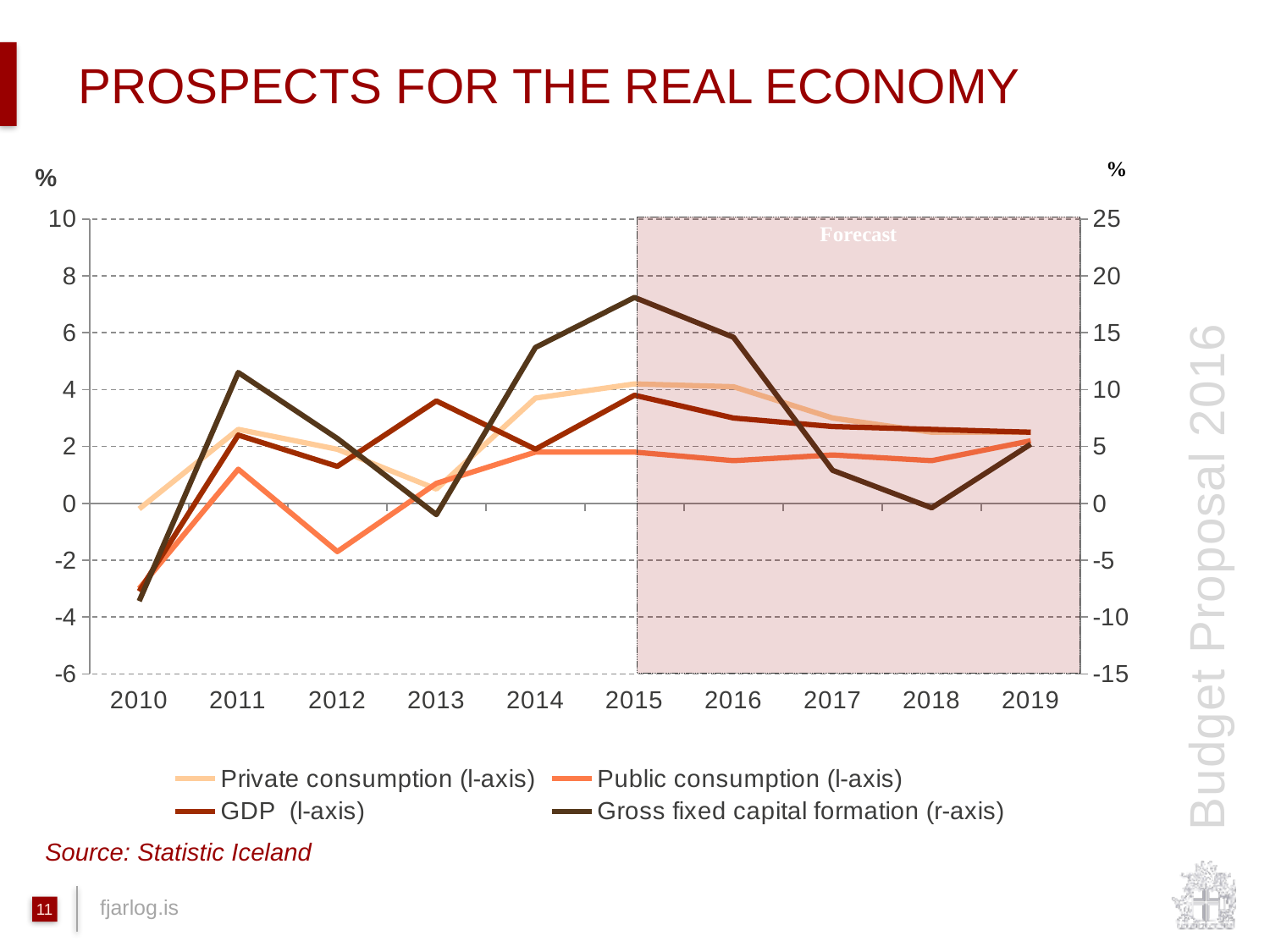

# Prospects for the real economy

### Chart

| Category | Private consumption (l-axis) | Public consumption (l-axis) | GDP  (l-axis) | Gross fixed capital formation (r-axis) |
|---|---|---|---|---|
| 2010 | -0.2 | -3.0 | -3.1 | -8.6 |
| 2011 | 2.6 | 1.2 | 2.4 | 11.5 |
| 2012 | 1.9 | -1.7 | 1.3 | 5.7 |
| 2013 | 0.5 | 0.7 | 3.6 | -1.0 |
| 2014 | 3.7 | 1.8 | 1.9 | 13.7 |
| 2015 | 4.2 | 1.8 | 3.8 | 18.1 |
| 2016 | 4.1 | 1.5 | 3.0 | 14.6 |
| 2017 | 3.0 | 1.7 | 2.7 | 2.9 |
| 2018 | 2.5 | 1.5 | 2.6 | -0.4 |
| 2019 | 2.5 | 2.2 | 2.5 | 5.2 |
Source: Statistic Iceland
11